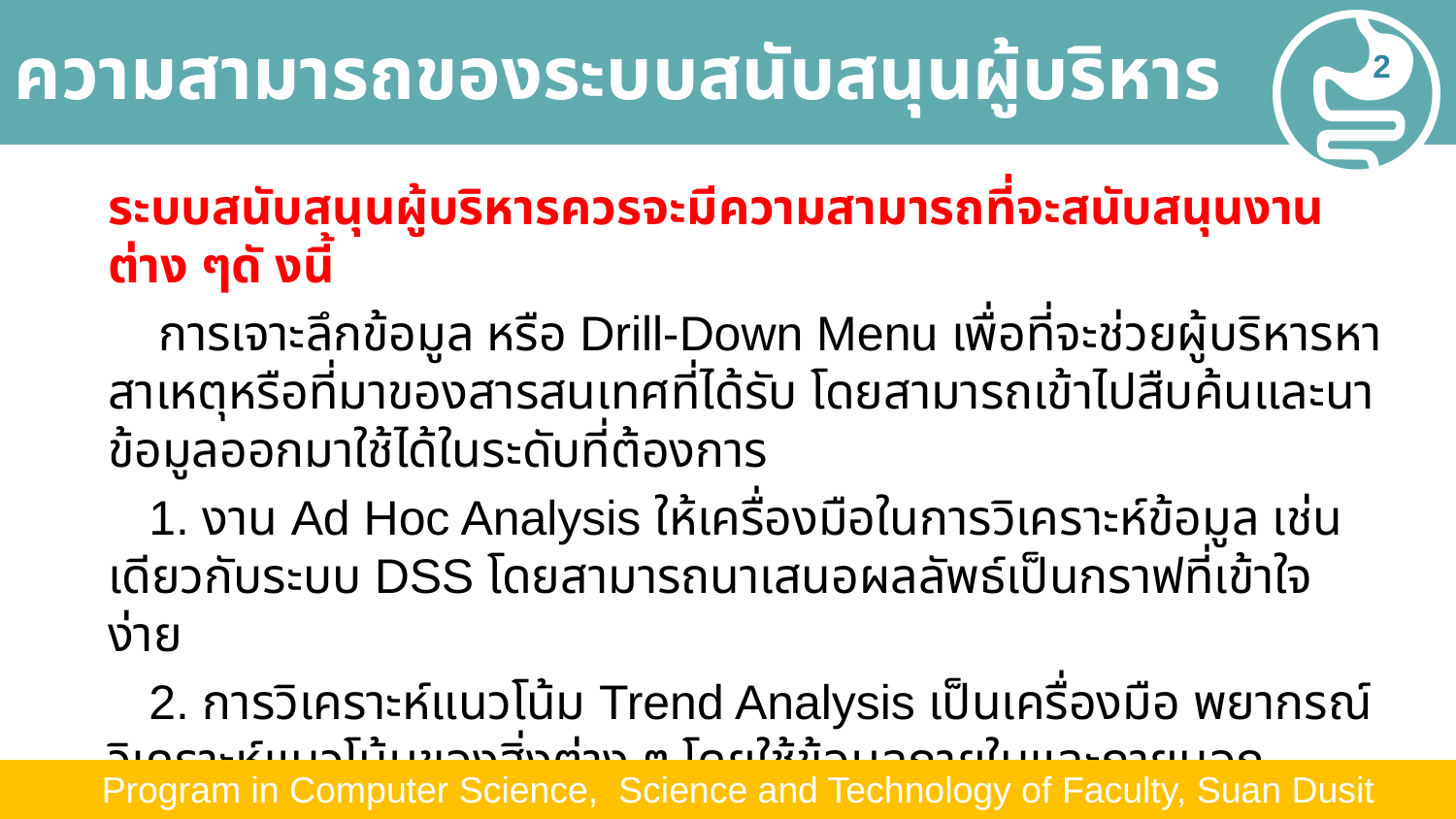

# ความสามารถของระบบสนับสนุนผู้บริหาร
2
ระบบสนับสนุนผู้บริหารควรจะมีความสามารถที่จะสนับสนุนงานต่าง ๆดั งนี้
    การเจาะลึกข้อมูล หรือ Drill-Down Menu เพื่อที่จะช่วยผู้บริหารหาสาเหตุหรือที่มาของสารสนเทศที่ได้รับ โดยสามารถเข้าไปสืบค้นและนาข้อมูลออกมาใช้ได้ในระดับที่ต้องการ
   1. งาน Ad Hoc Analysis ให้เครื่องมือในการวิเคราะห์ข้อมูล เช่นเดียวกับระบบ DSS โดยสามารถนาเสนอผลลัพธ์เป็นกราฟที่เข้าใจง่าย
   2. การวิเคราะห์แนวโน้ม Trend Analysis เป็นเครื่องมือ พยากรณ์วิเคราะห์แนวโน้มของสิ่งต่าง ๆ โดยใช้ข้อมูลภายในและภายนอก
   3. การสร้างรายงานสิ่งผิดปรกติ หรือ Exception Reporting ให้เครื่องมือในการออกรายงานของข้อมูลที่มีความผิดปรกติ เช่นเดียวกับ MRS
  Program in Computer Science,  Science and Technology of Faculty, Suan Dusit University